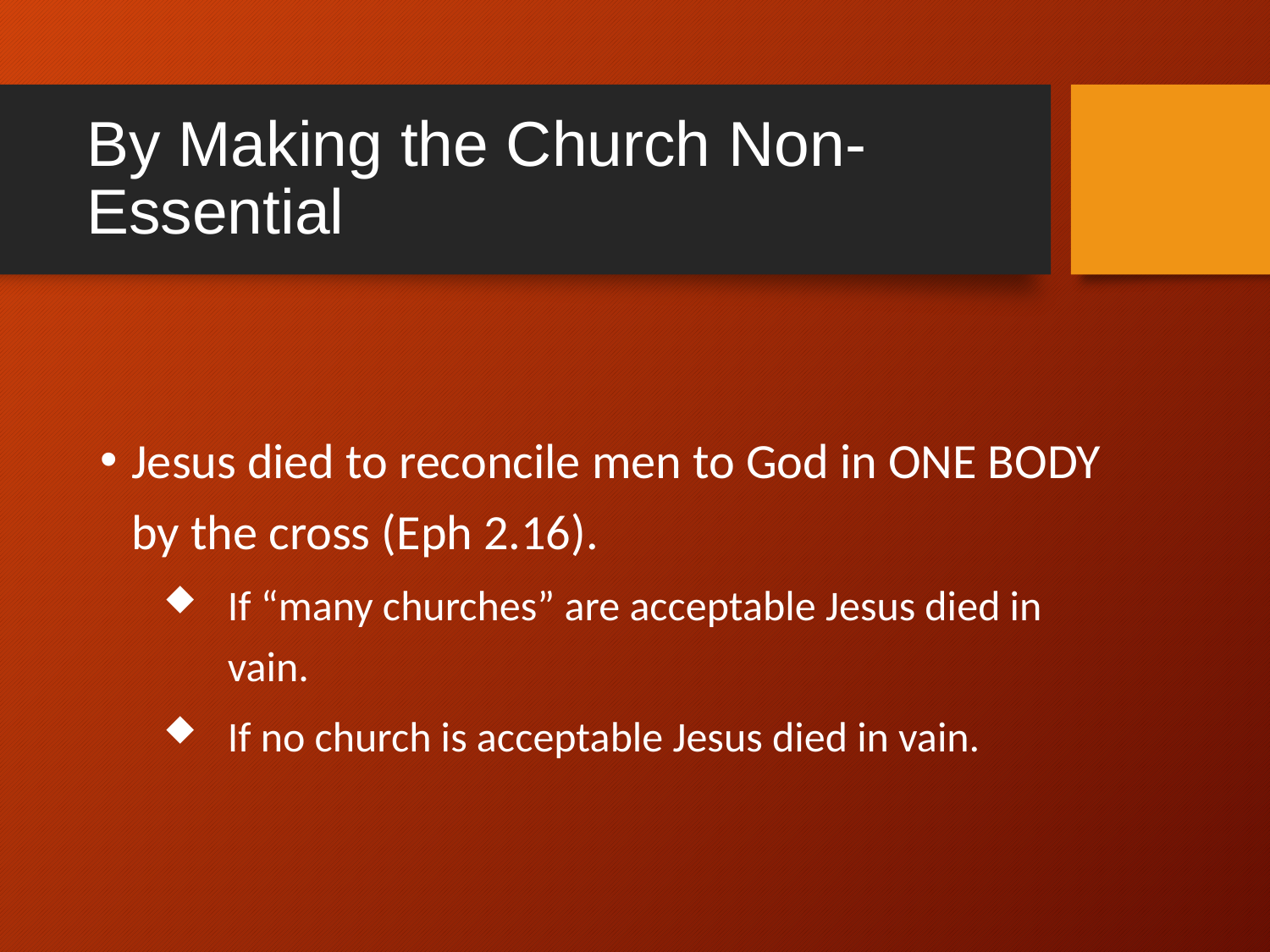

# By Making the Church Non-Essential
Jesus died to reconcile men to God in ONE BODY by the cross (Eph 2.16).
If “many churches” are acceptable Jesus died in vain.
If no church is acceptable Jesus died in vain.